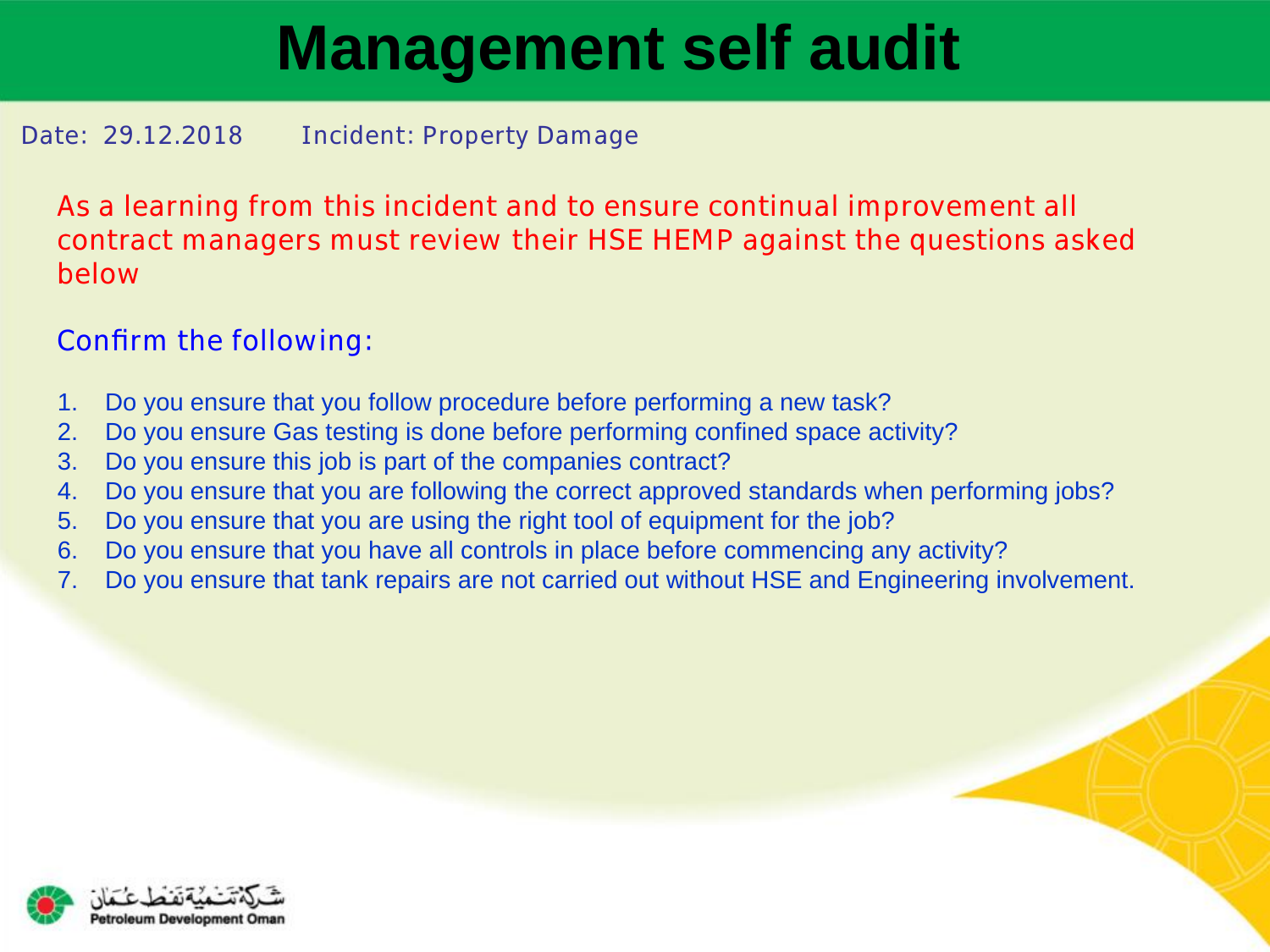

Management self audit

Date:  29.12.2018        Incident: Property Damage

As a learning from this incident and to ensure continual improvement all contract managers must review their HSE HEMP against the questions asked below

Confirm the following:

Do you ensure that you follow procedure before performing a new task?
Do you ensure Gas testing is done before performing confined space activity?
Do you ensure this job is part of the companies contract?
Do you ensure that you are following the correct approved standards when performing jobs?
Do you ensure that you are using the right tool of equipment for the job?
Do you ensure that you have all controls in place before commencing any activity?
Do you ensure that tank repairs are not carried out without HSE and Engineering involvement.